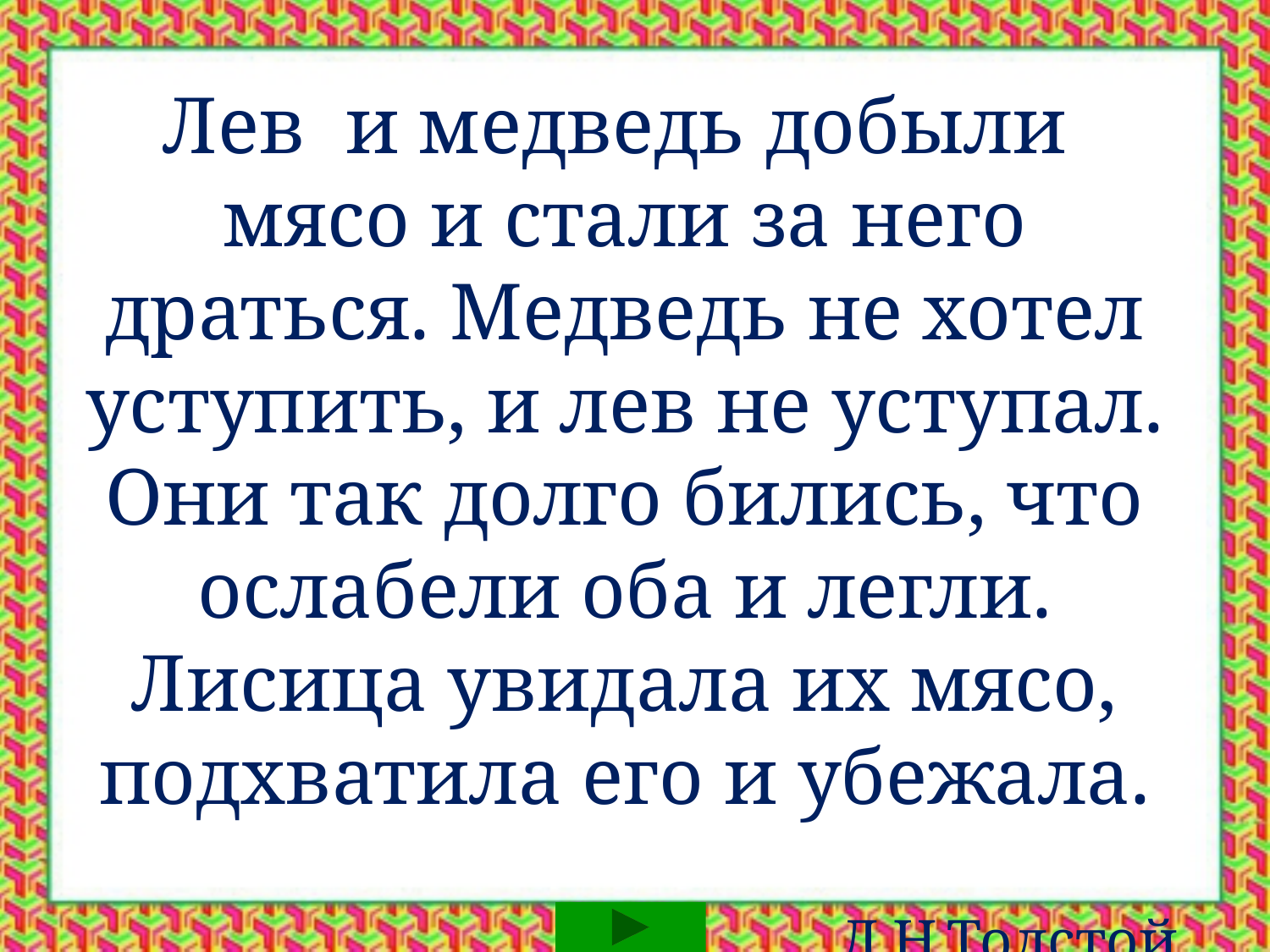

Лев  и медведь добыли  мясо и стали за него драться. Медведь не хотел уступить, и лев не уступал. Они так долго бились, что ослабели оба и легли. Лисица увидала их мясо, подхватила его и убежала.

Л.Н.Толстой